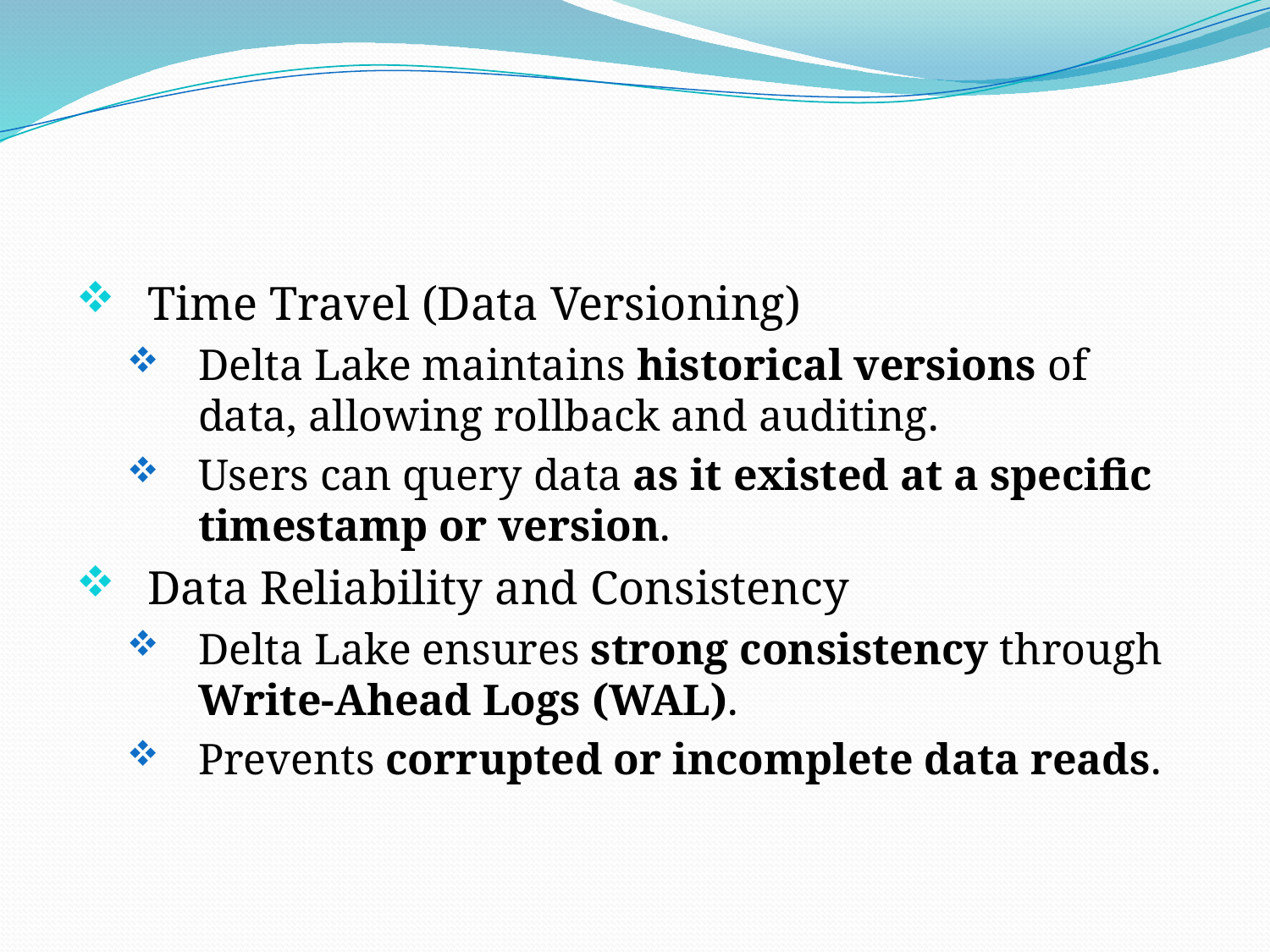

#
Time Travel (Data Versioning)
Delta Lake maintains historical versions of data, allowing rollback and auditing.
Users can query data as it existed at a specific timestamp or version.
Data Reliability and Consistency
Delta Lake ensures strong consistency through Write-Ahead Logs (WAL).
Prevents corrupted or incomplete data reads.